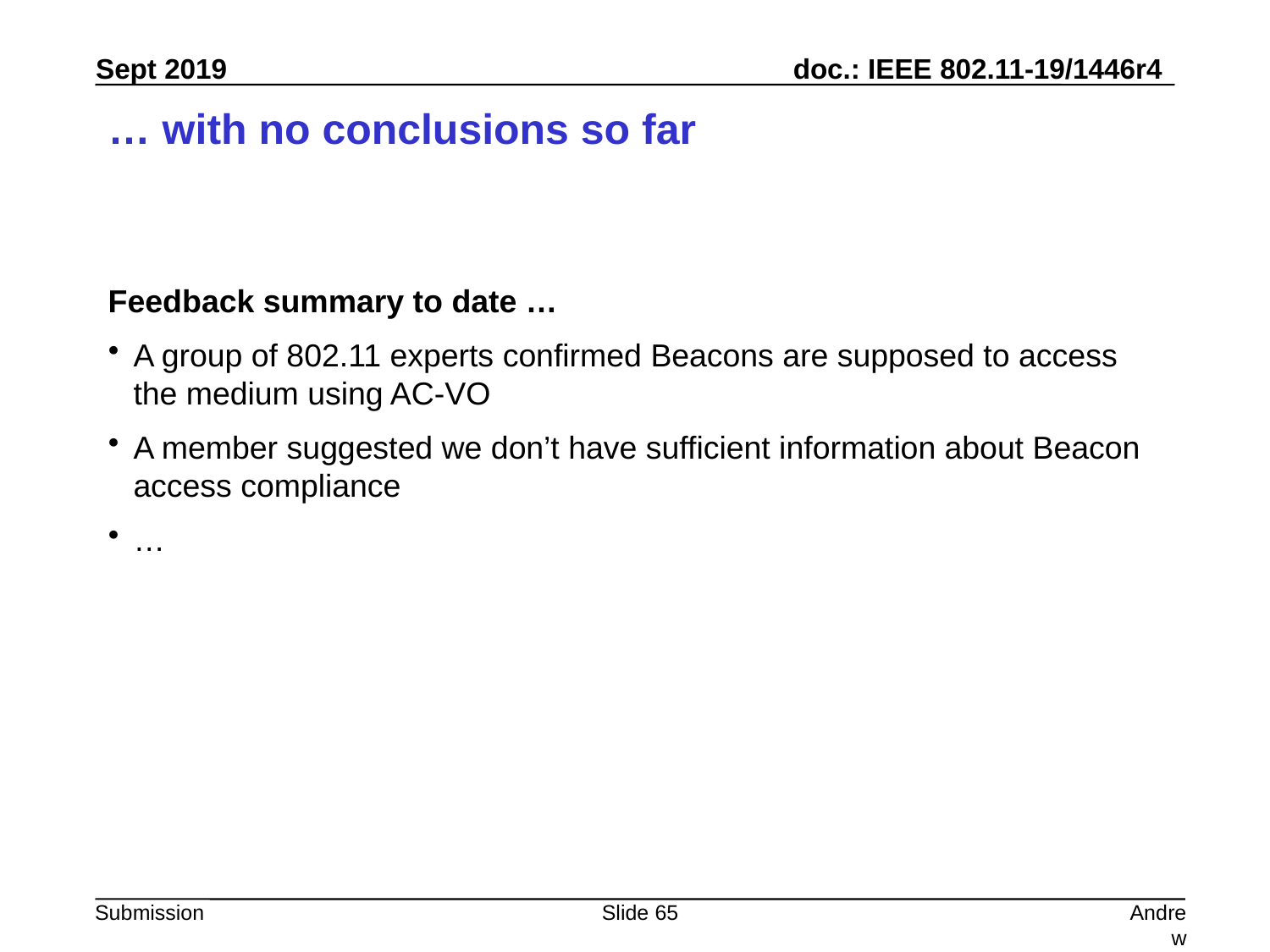

# … with no conclusions so far
Feedback summary to date …
A group of 802.11 experts confirmed Beacons are supposed to access the medium using AC-VO
A member suggested we don’t have sufficient information about Beacon access compliance
…

Slide 65
Andrew Myles, Cisco